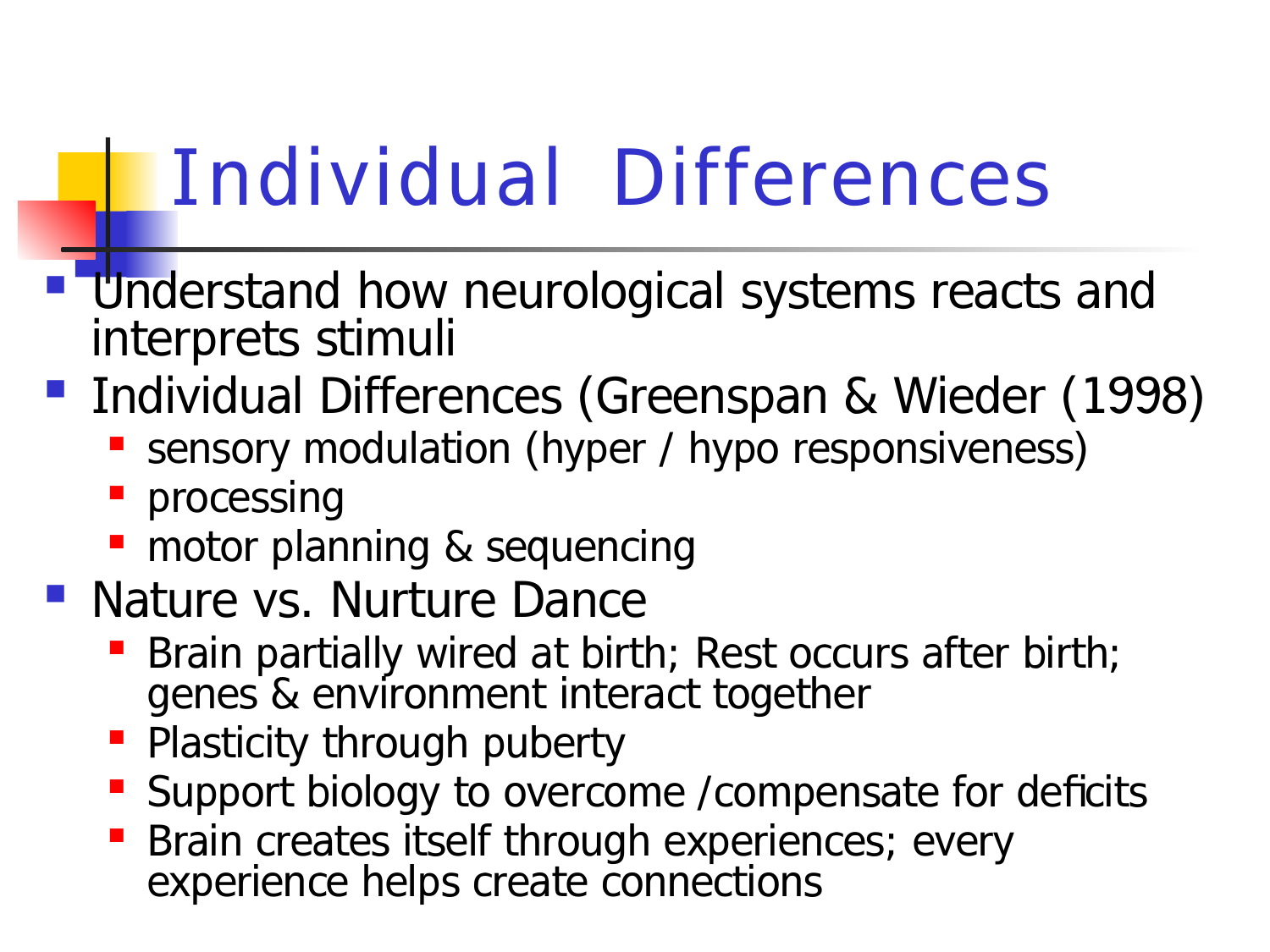

Individual  Differences
Understand how neurological systems reacts and interprets stimuli
Individual Differences (Greenspan & Wieder (1998)
sensory modulation (hyper / hypo responsiveness)
processing
motor planning & sequencing
Nature vs. Nurture Dance
Brain partially wired at birth; Rest occurs after birth; genes & environment interact together
Plasticity through puberty
Support biology to overcome /compensate for deficits
Brain creates itself through experiences; every experience helps create connections